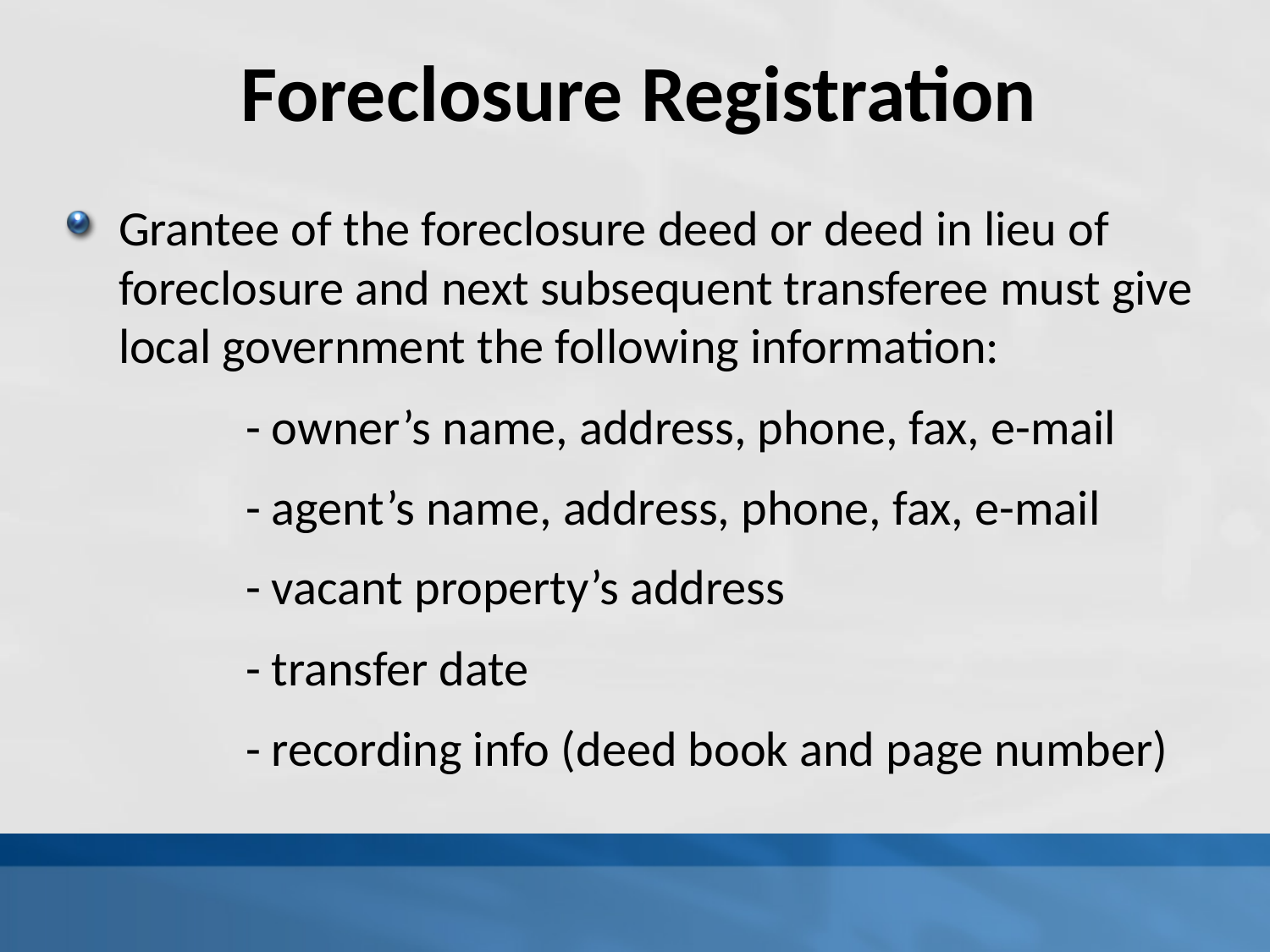

# Foreclosure Registration
Grantee of the foreclosure deed or deed in lieu of foreclosure and next subsequent transferee must give local government the following information:
		- owner’s name, address, phone, fax, e-mail
		- agent’s name, address, phone, fax, e-mail
		- vacant property’s address
		- transfer date
		- recording info (deed book and page number)